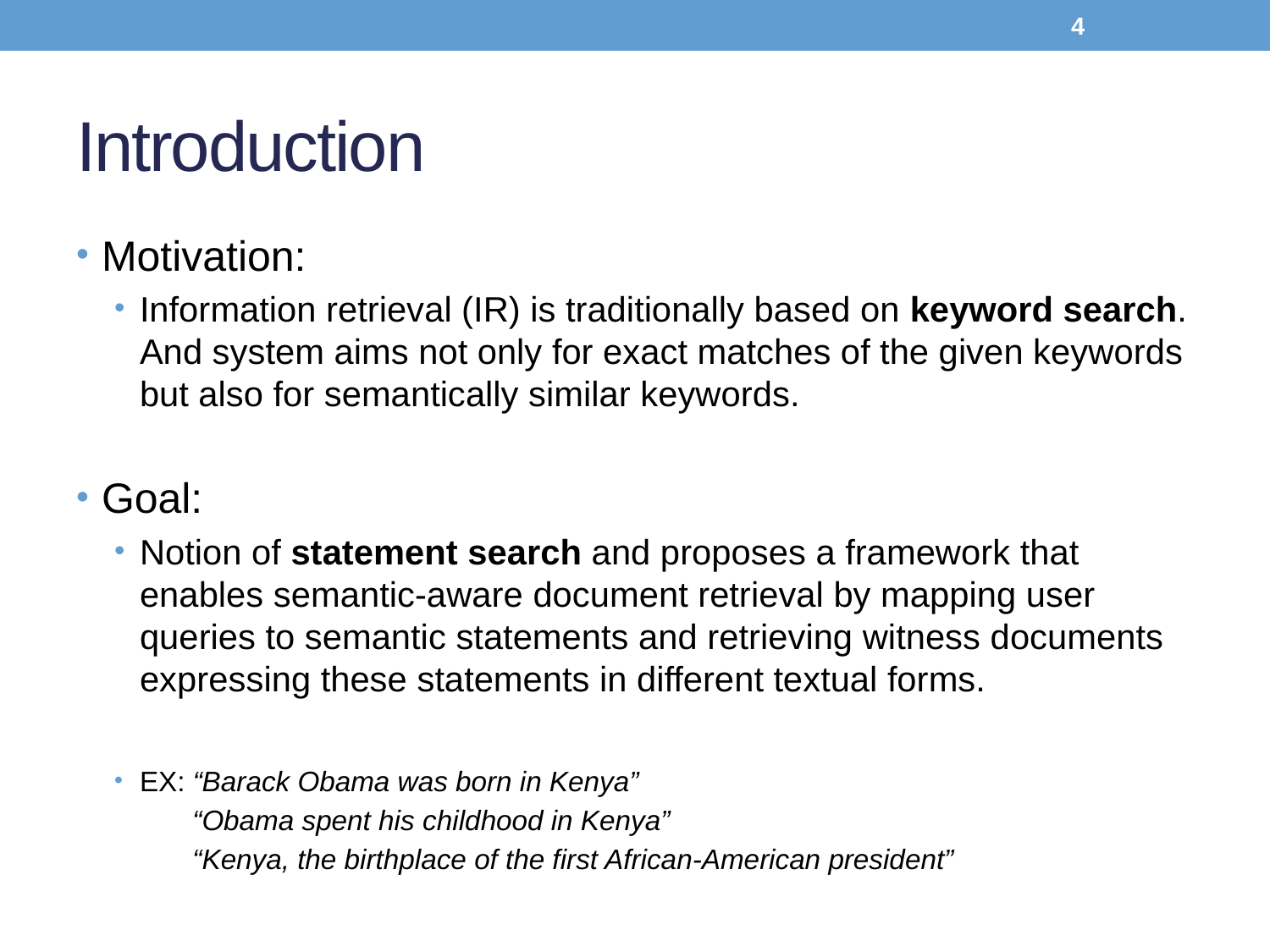

4
# Introduction
Motivation:
Information retrieval (IR) is traditionally based on keyword search. And system aims not only for exact matches of the given keywords but also for semantically similar keywords.

Goal:
Notion of statement search and proposes a framework that enables semantic-aware document retrieval by mapping user queries to semantic statements and retrieving witness documents expressing these statements in different textual forms.

EX: “Barack Obama was born in Kenya”
          “Obama spent his childhood in Kenya”
          “Kenya, the birthplace of the first African-American president”